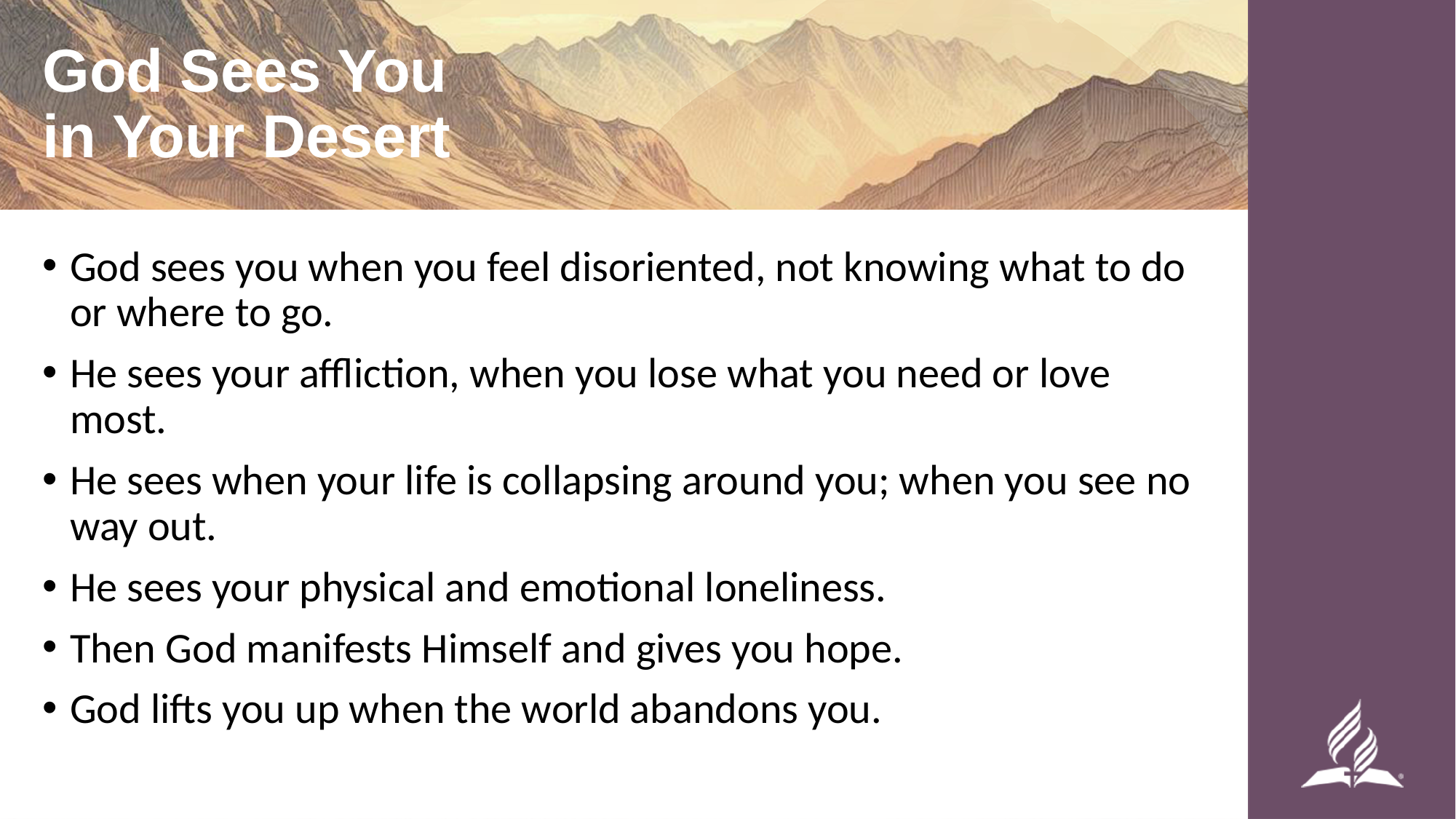

# God Sees You in Your Desert
God sees you when you feel disoriented, not knowing what to do or where to go.
He sees your affliction, when you lose what you need or love most.
He sees when your life is collapsing around you; when you see no way out.
He sees your physical and emotional loneliness.
Then God manifests Himself and gives you hope.
God lifts you up when the world abandons you.